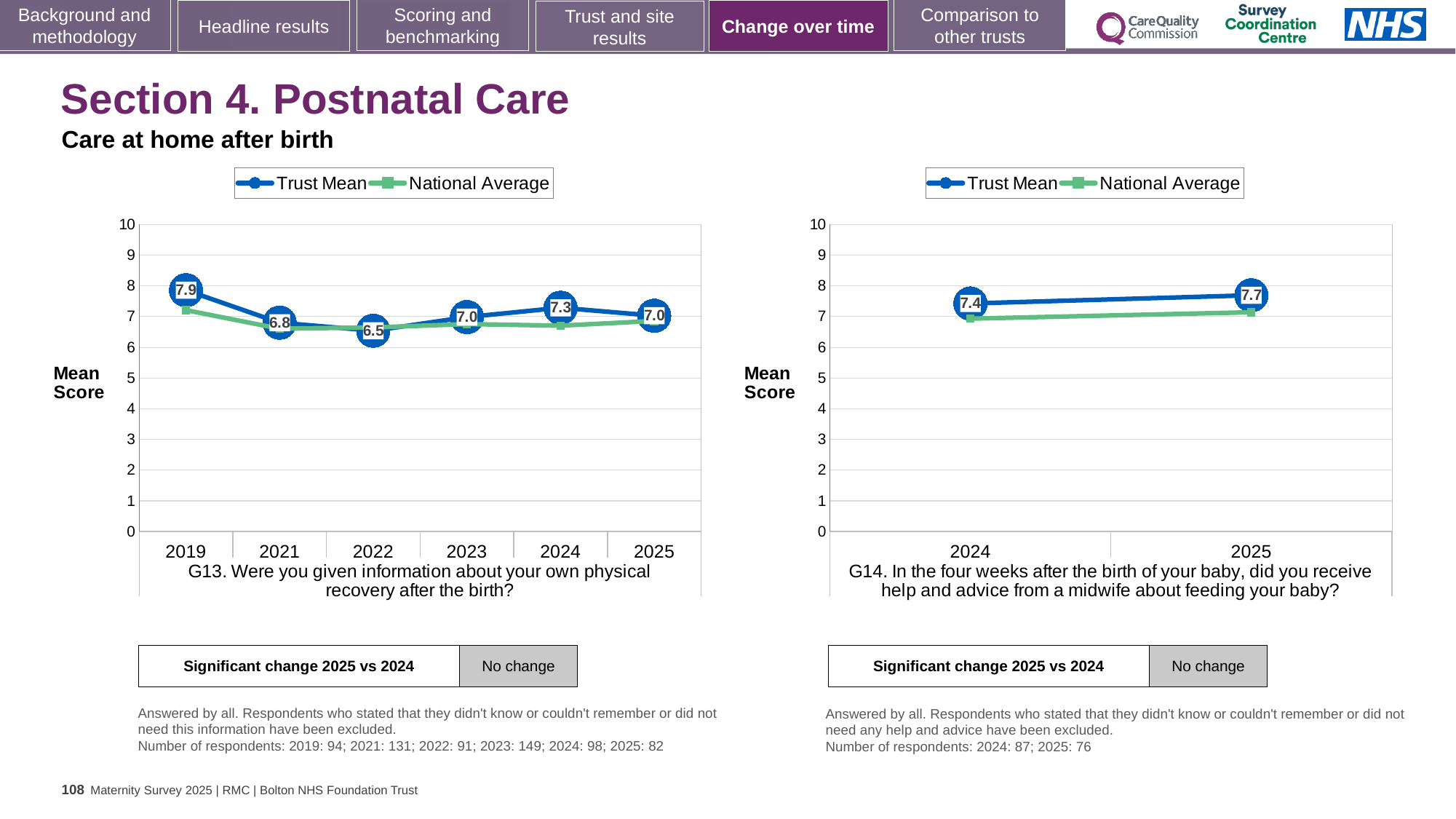

# Section 4. Postnatal Care
Care at home after birth

### Chart

| Category | Trust Mean | National Average |
|---|---|---|
| 2019 | 7.858960721120996 | 7.209404836482267 |
| 2021 | 6.800727718413955 | 6.60573509744572 |
| 2022 | 6.539124166217258 | 6.644355766554601 |
| 2023 | 6.983089680971839 | 6.755820428206989 |
| 2024 | 7.286887752038059 | 6.704159393789469 |
| 2025 | 7.028610140585879 | 6.858284167122888 |

### Chart

| Category | Trust Mean | National Average |
|---|---|---|
| 2024 | 7.426410102813696 | 6.931823654840223 |
| 2025 | 7.693349000573035 | 7.139863731143797 |
| Significant change 2025 vs 2024 | No change |
| --- | --- |
| Significant change 2025 vs 2024 | No change |
| --- | --- |
Answered by all. Respondents who stated that they didn't know or couldn't remember or did not need this information have been excluded.
Number of respondents: 2019: 94; 2021: 131; 2022: 91; 2023: 149; 2024: 98; 2025: 82
Answered by all. Respondents who stated that they didn't know or couldn't remember or did not need any help and advice have been excluded.
Number of respondents: 2024: 87; 2025: 76
108